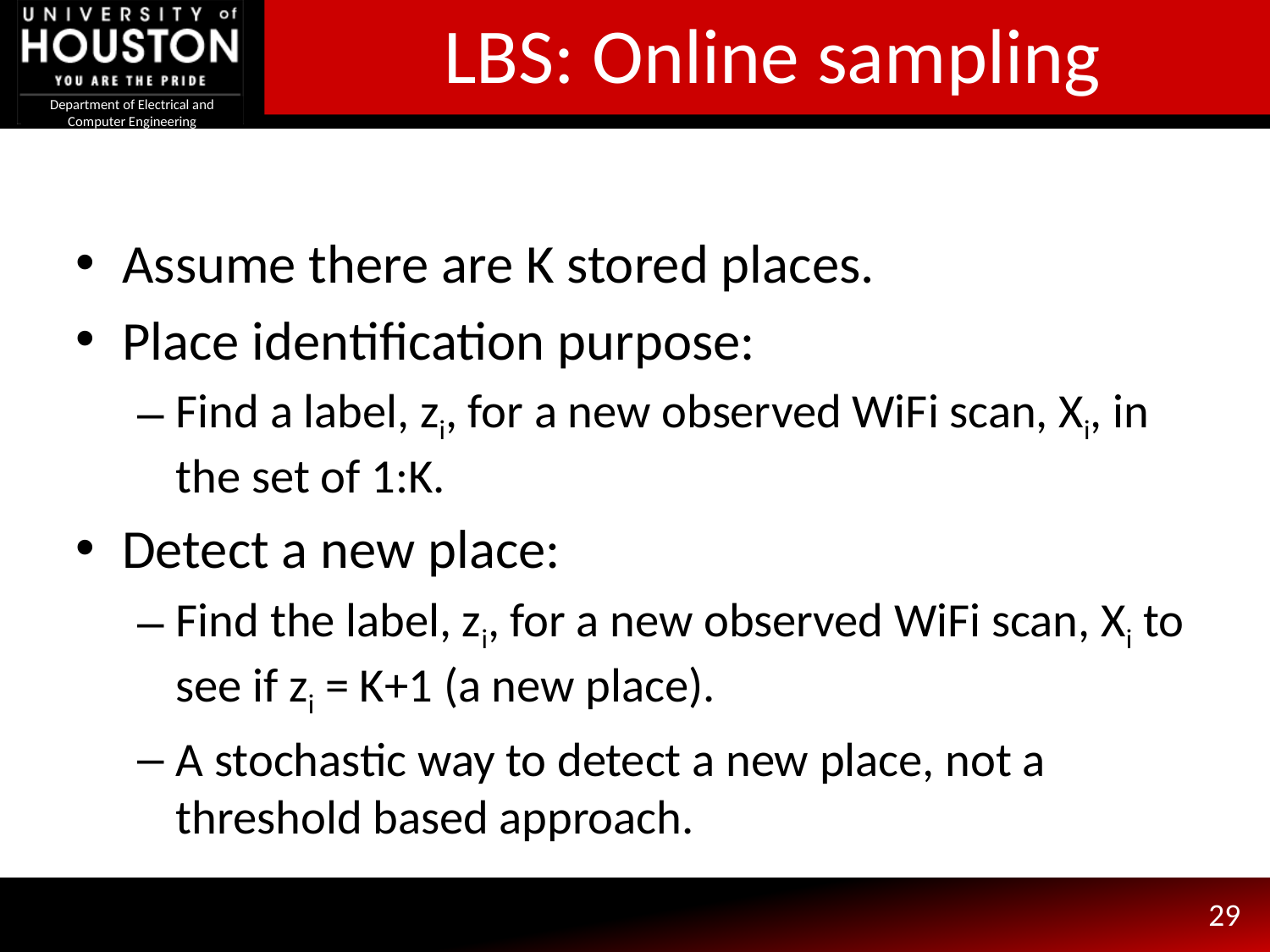

# LBS: Online sampling
Assume there are K stored places.
Place identification purpose:
Find a label, zi, for a new observed WiFi scan, Xi, in the set of 1:K.
Detect a new place:
Find the label, zi, for a new observed WiFi scan, Xi to see if zi = K+1 (a new place).
A stochastic way to detect a new place, not a threshold based approach.
29